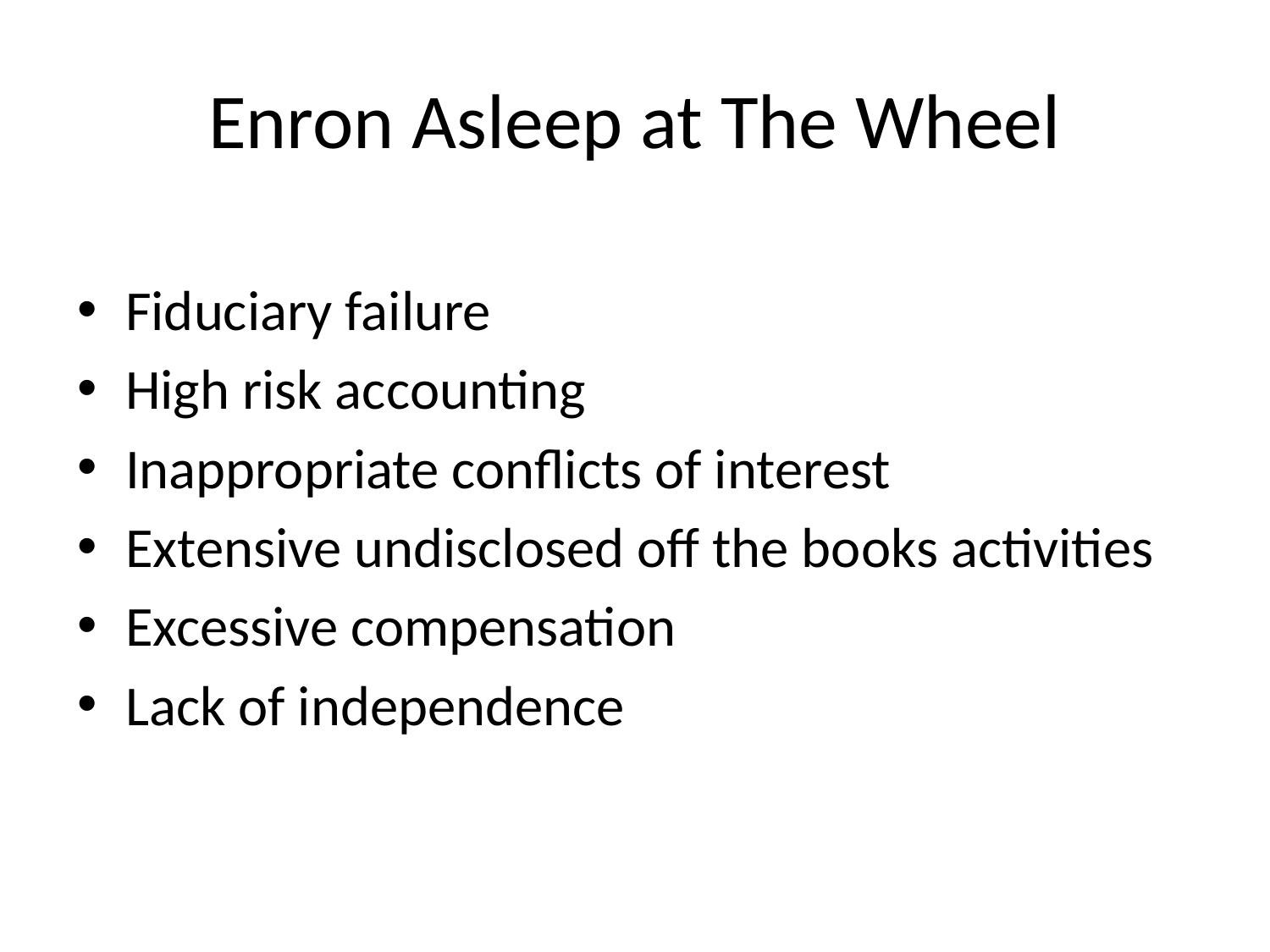

# Enron Asleep at The Wheel
Fiduciary failure
High risk accounting
Inappropriate conflicts of interest
Extensive undisclosed off the books activities
Excessive compensation
Lack of independence